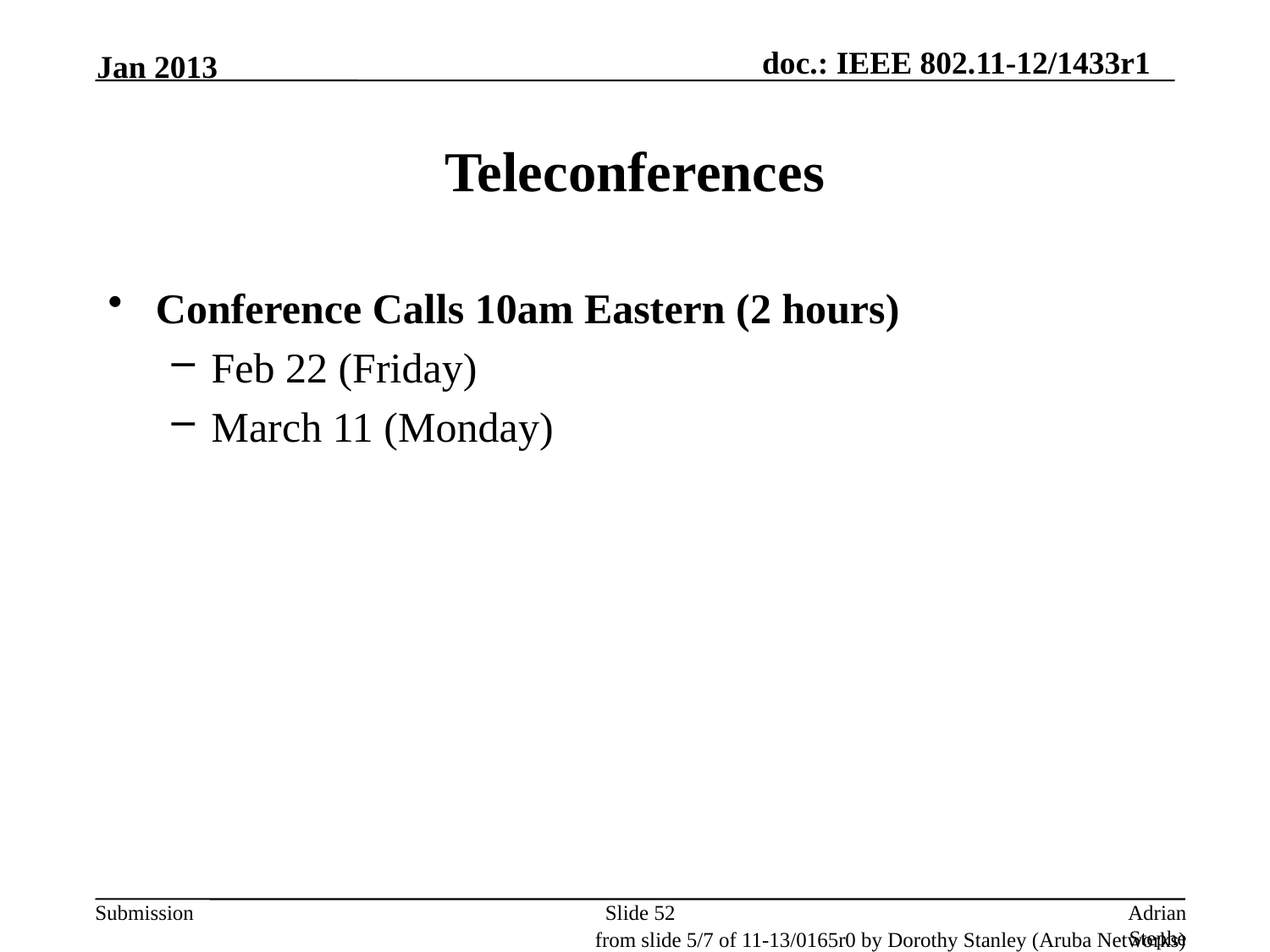

Jan 2013
# Teleconferences
Conference Calls 10am Eastern (2 hours)
Feb 22 (Friday)
March 11 (Monday)

Slide 52
Adrian Stephens, Intel Corporation
from slide 5/7 of 11-13/0165r0 by Dorothy Stanley (Aruba Networks)